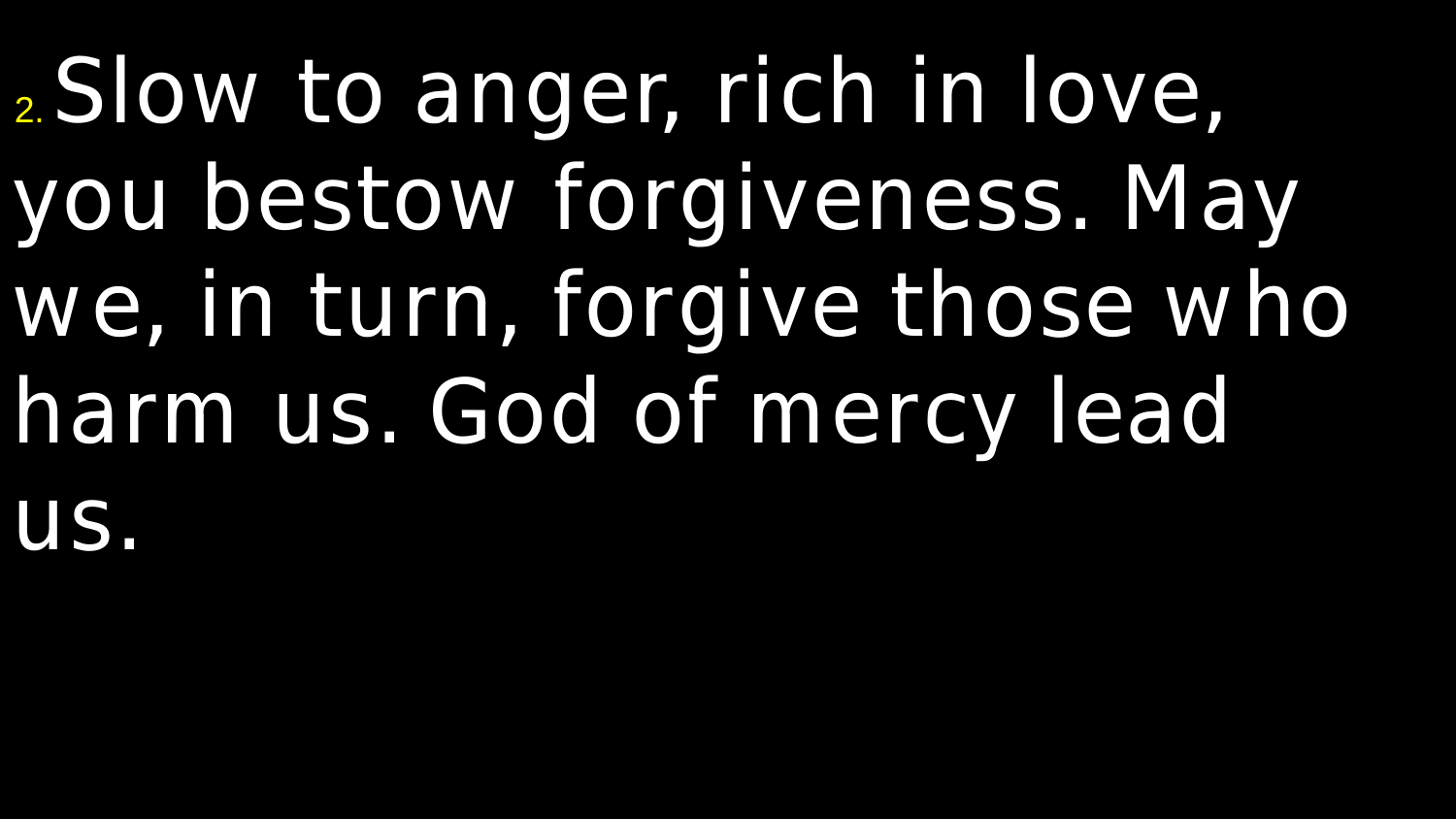

2. Slow to anger, rich in love, you bestow forgiveness. May we, in turn, forgive those who harm us. God of mercy lead us.